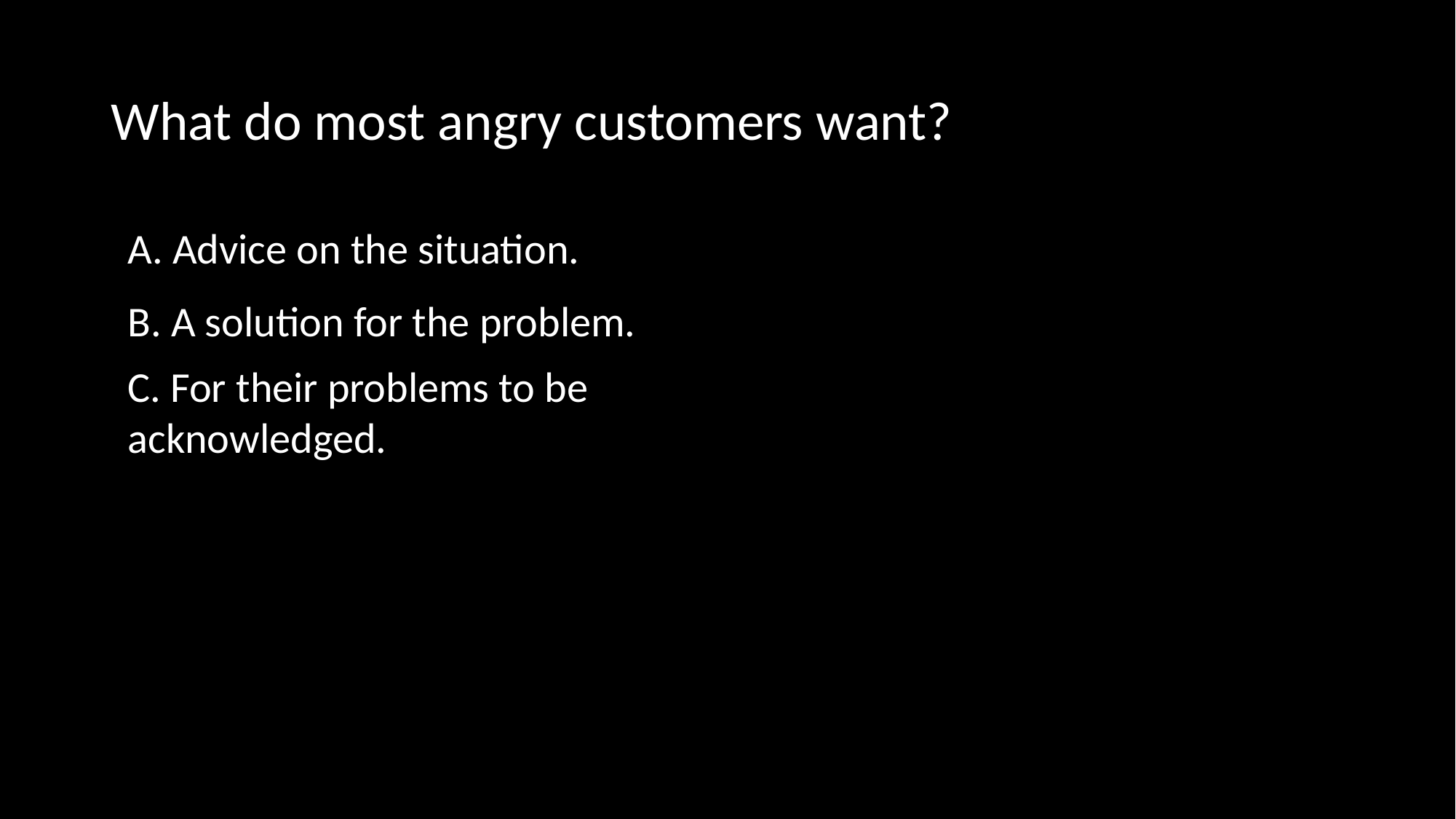

# What do most angry customers want?
A. Advice on the situation.
B. A solution for the problem.
C. For their problems to be acknowledged.